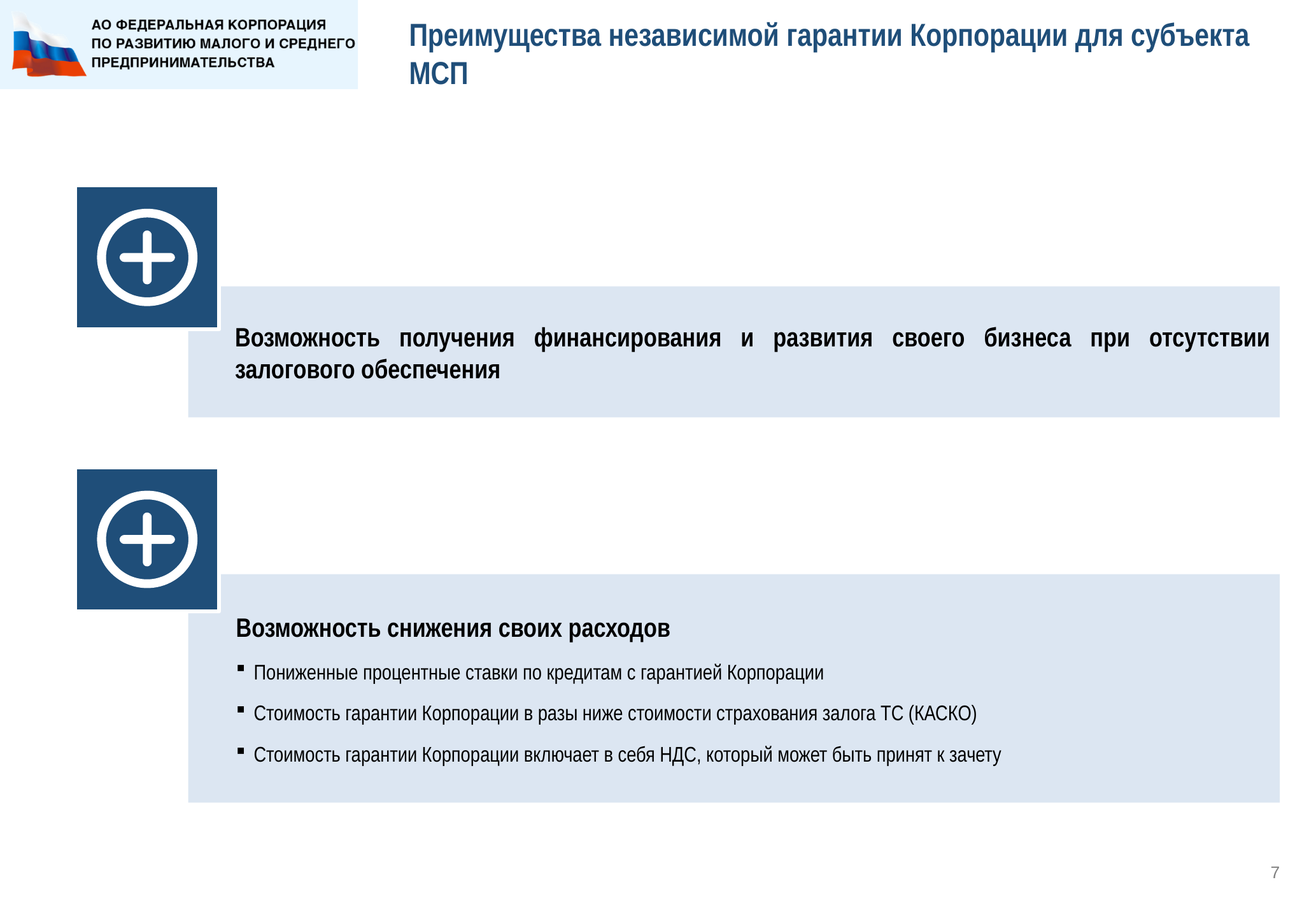

# Преимущества независимой гарантии Корпорации для субъекта МСП

Возможность получения финансирования и развития своего бизнеса при отсутствии залогового обеспечения

Возможность снижения своих расходов
Пониженные процентные ставки по кредитам с гарантией Корпорации
Стоимость гарантии Корпорации в разы ниже стоимости страхования залога ТС (КАСКО)
Стоимость гарантии Корпорации включает в себя НДС, который может быть принят к зачету